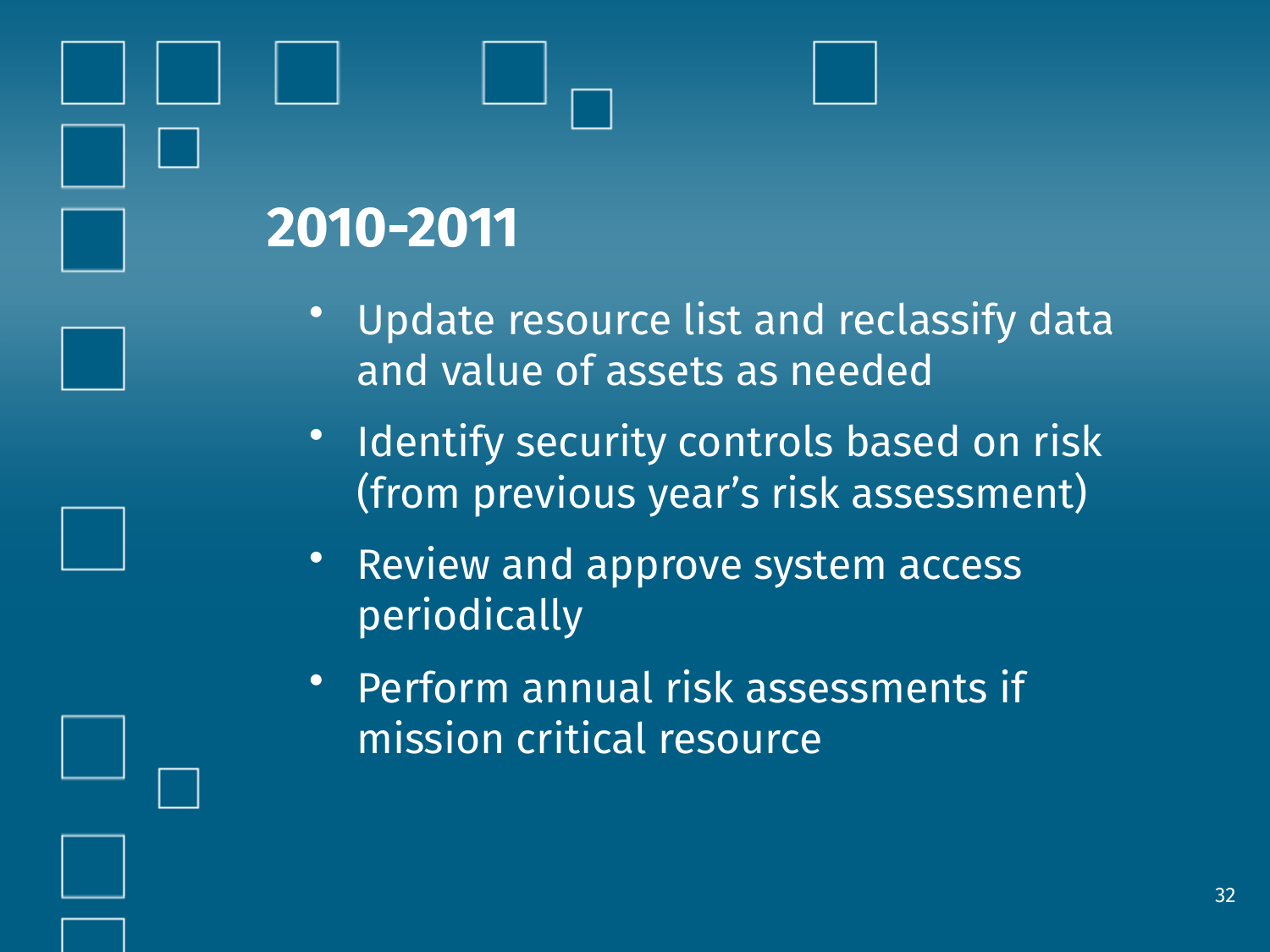

# 2010-2011
Update resource list and reclassify data and value of assets as needed
Identify security controls based on risk (from previous year’s risk assessment)
Review and approve system access periodically
Perform annual risk assessments if mission critical resource

32